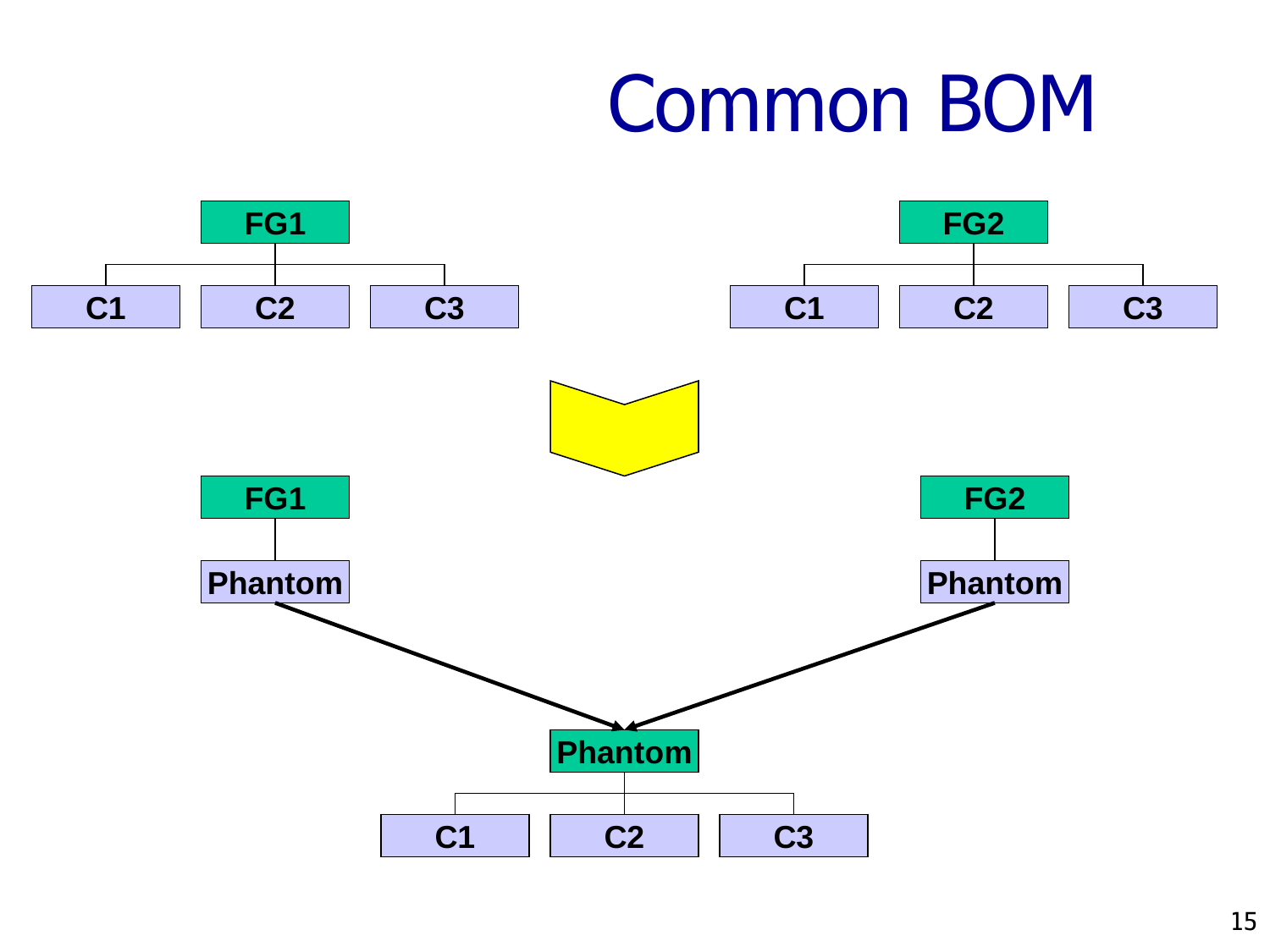

# Common BOM
FG1
FG2
C1
C2
C3
C1
C2
C3

FG1
FG2
Phantom
Phantom
Phantom
C1
C2
C3
15